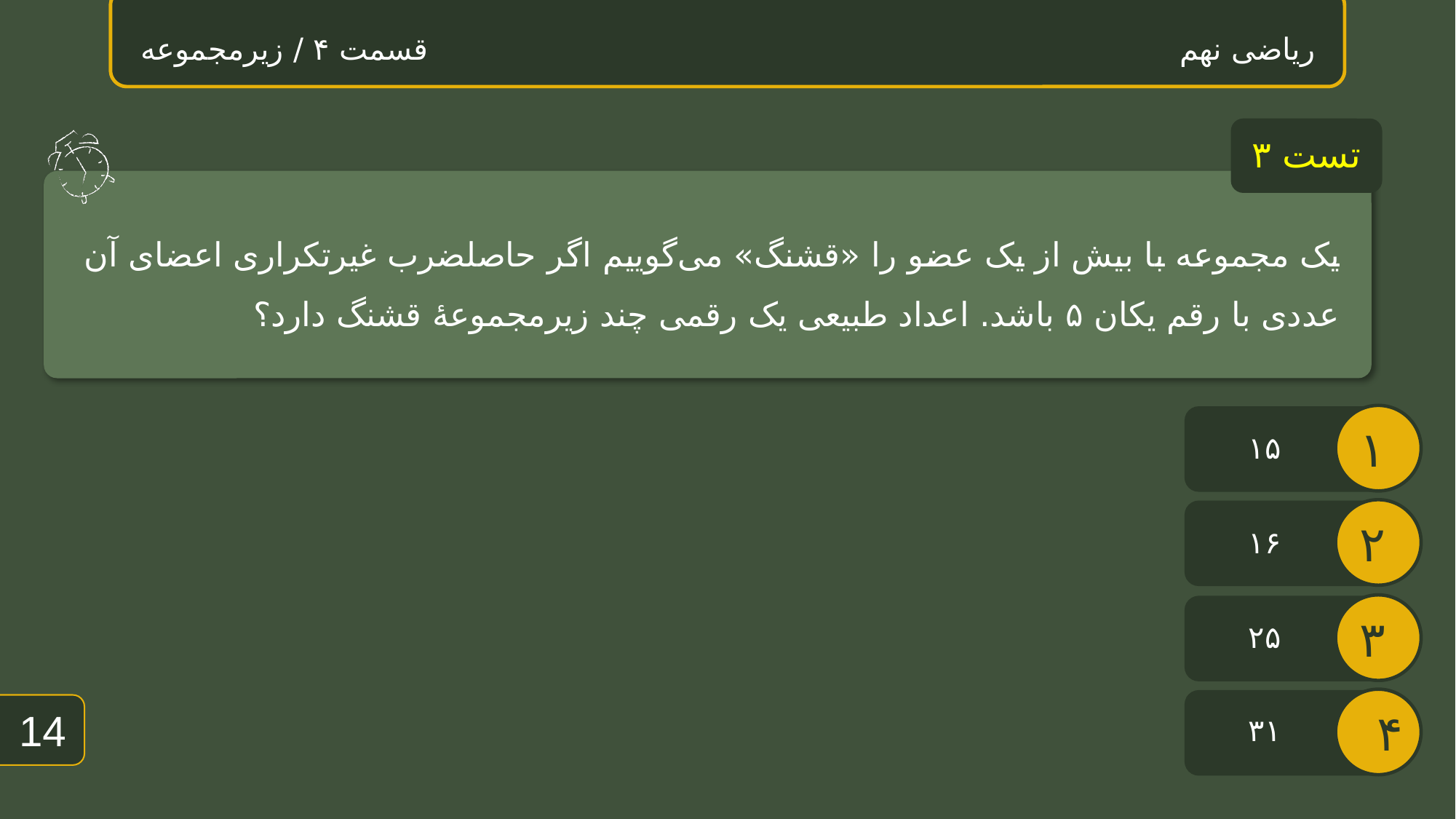

ریاضی نهم                                                                              قسمت ۴ / زیرمجموعه
تست ۳
یک مجموعه با بیش از یک عضو را «قشنگ» می‌گوییم اگر حاصلضرب غیرتکراری اعضای آن عددی با رقم یکان ۵ باشد. اعداد طبیعی یک رقمی چند زیرمجموعه‌ٔ قشنگ دارد؟
۱۵
۱۶
۲۵
14
۳۱